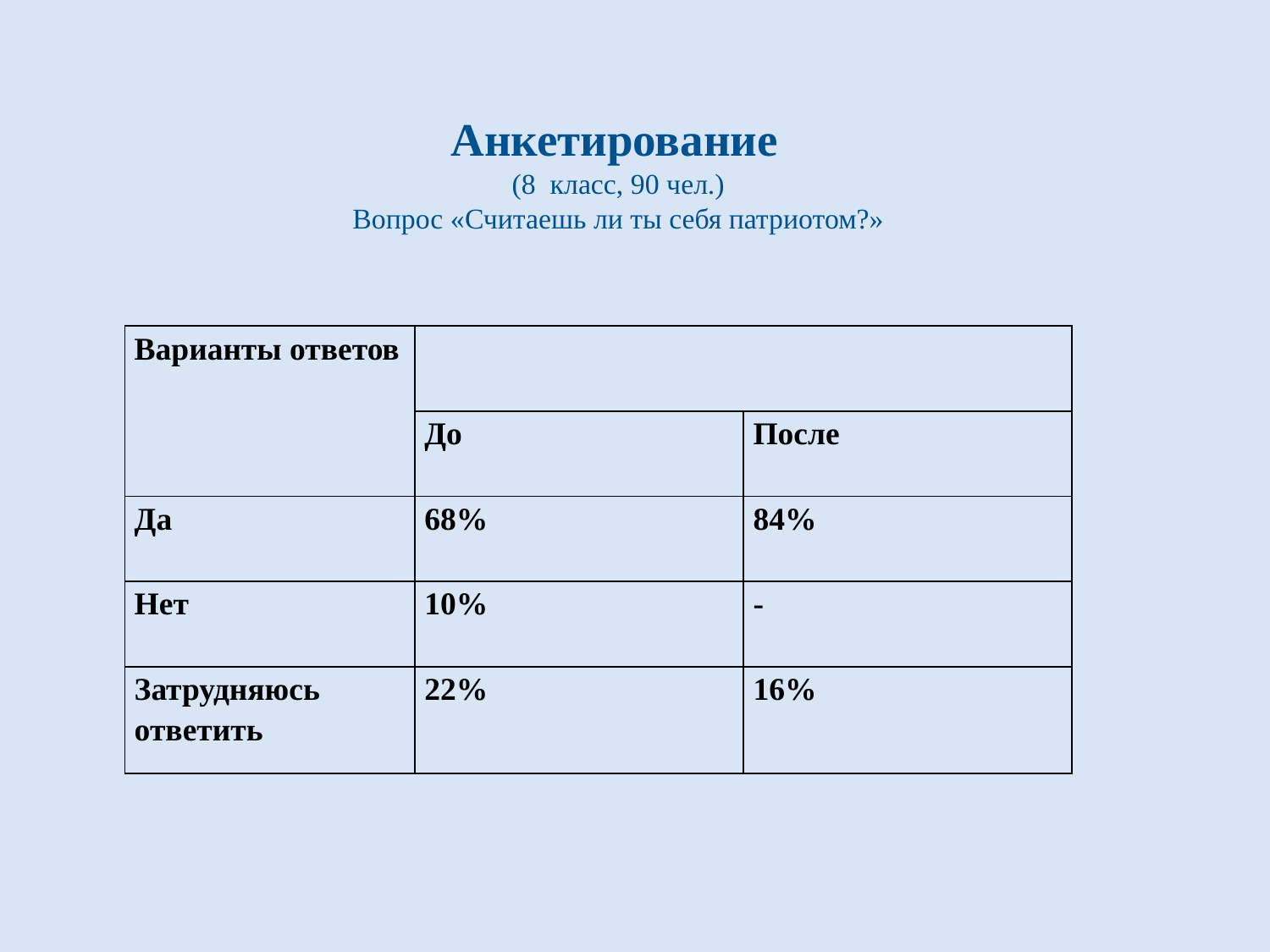

# Анкетирование (8  класс, 90 чел.) Вопрос «Считаешь ли ты себя патриотом?»
| Варианты ответов |  |  |
| --- | --- | --- |
|  | До | После |
| Да | 68% | 84% |
| Нет | 10% | - |
| Затрудняюсь ответить | 22% | 16% |